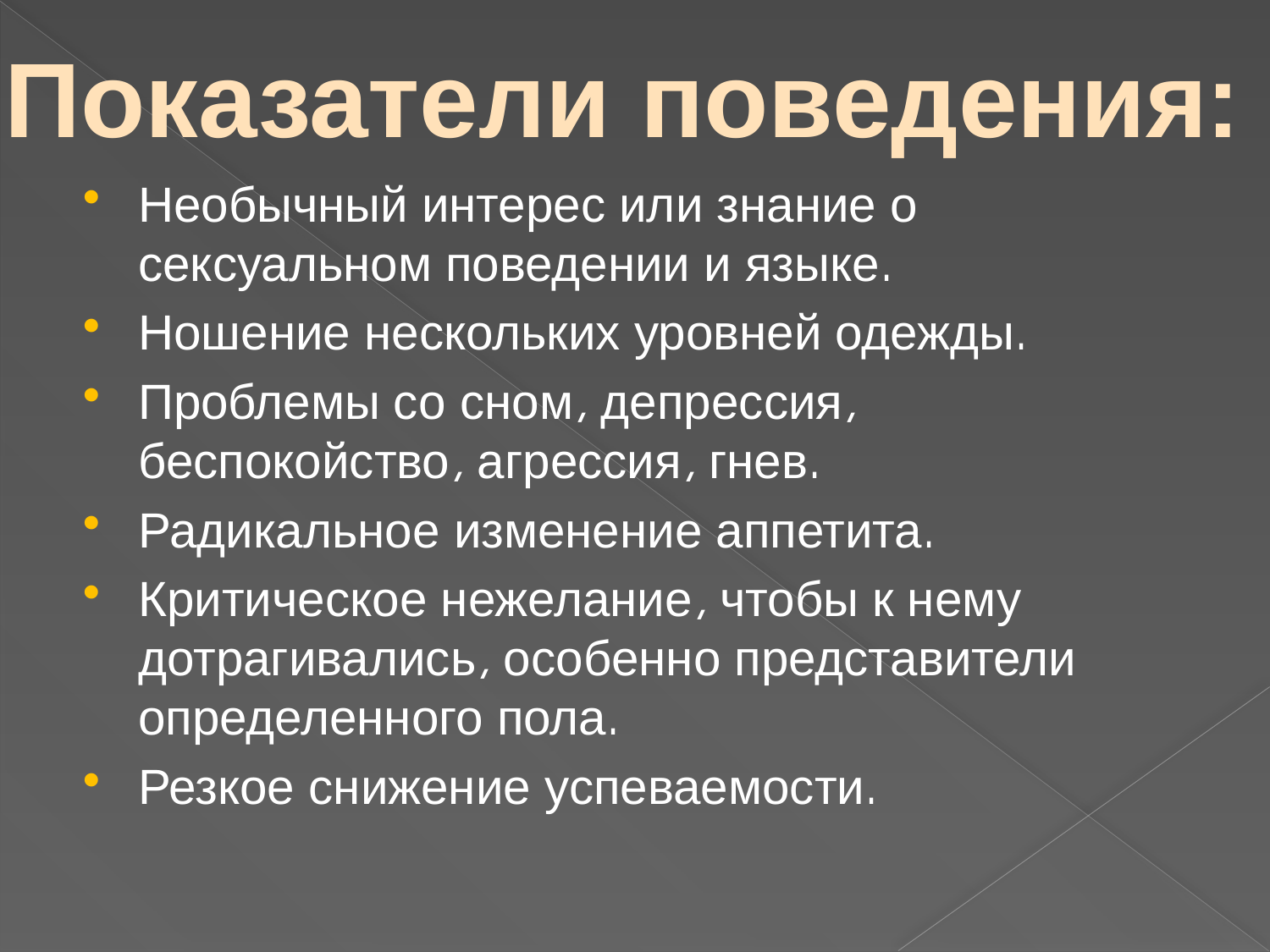

# Показатели поведения:
Необычный интерес или знание о сексуальном поведении и языке.
Ношение нескольких уровней одежды.
Проблемы со сном, депрессия, беспокойство, агрессия, гнев.
Радикальное изменение аппетита.
Критическое нежелание, чтобы к нему дотрагивались, особенно представители определенного пола.
Резкое снижение успеваемости.